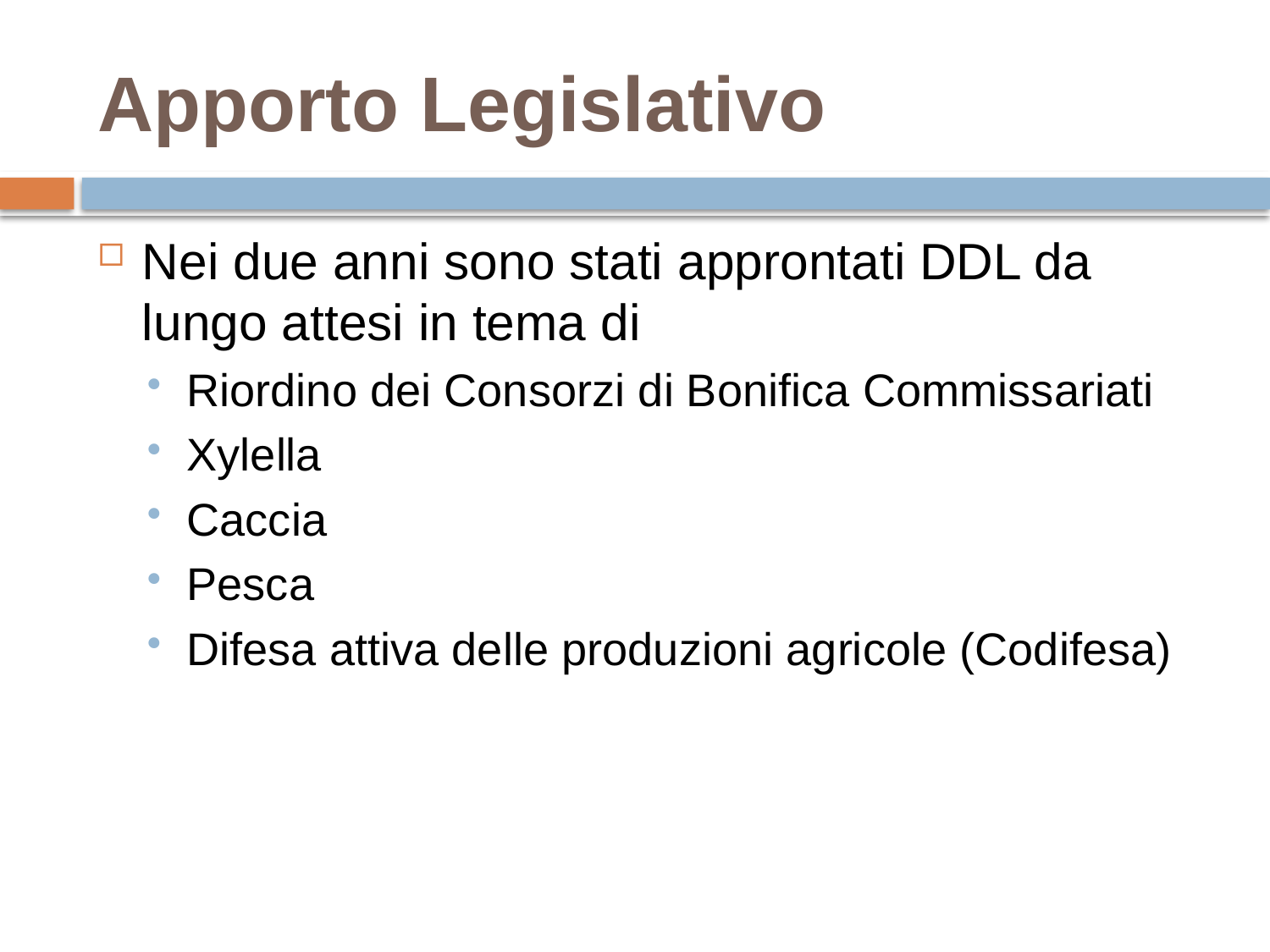

# Apporto Legislativo
Nei due anni sono stati approntati DDL da lungo attesi in tema di
Riordino dei Consorzi di Bonifica Commissariati
Xylella
Caccia
Pesca
Difesa attiva delle produzioni agricole (Codifesa)